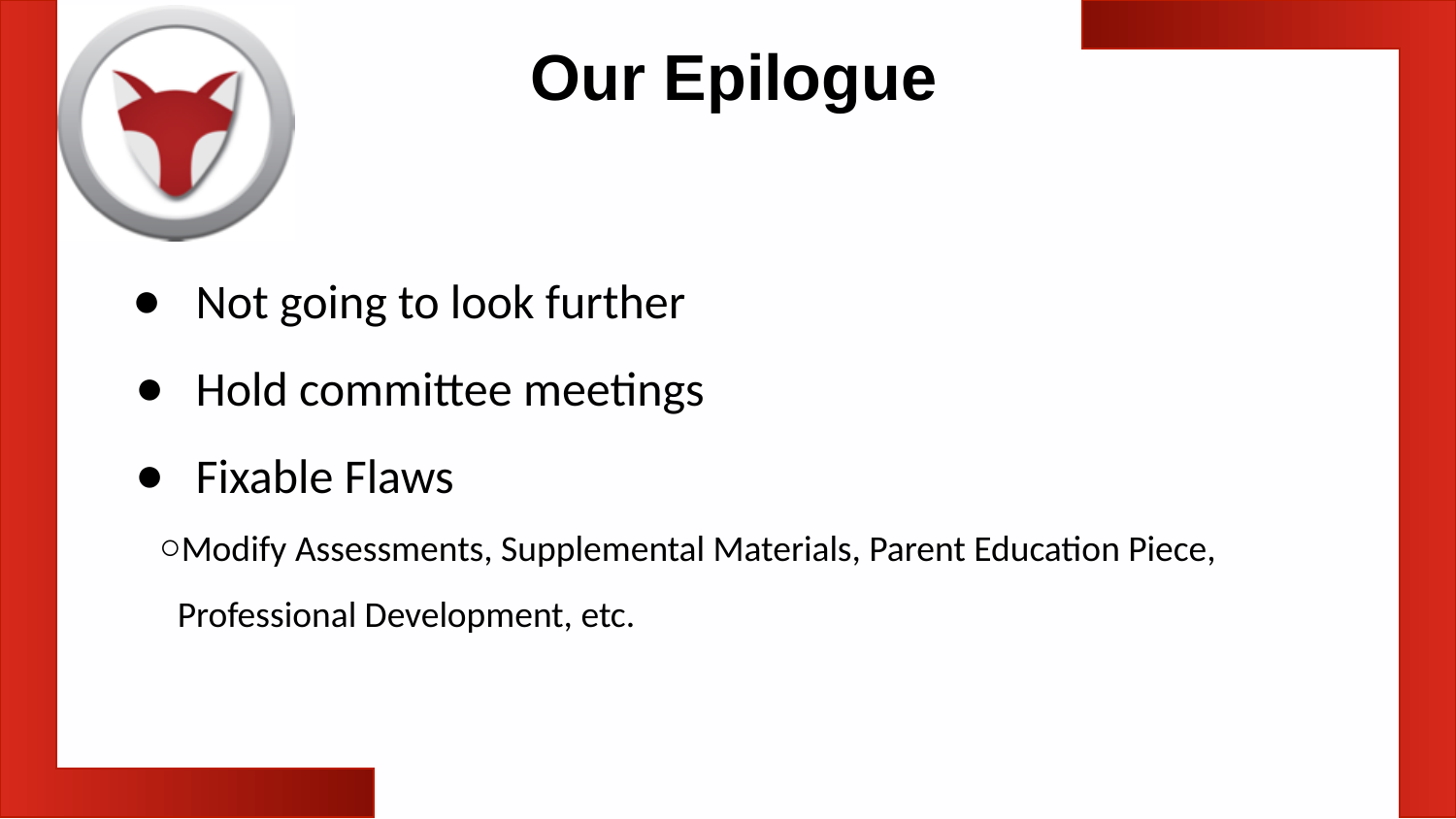

Our Epilogue

Not going to look further
Hold committee meetings
Fixable Flaws
Modify Assessments, Supplemental Materials, Parent Education Piece, Professional Development, etc.